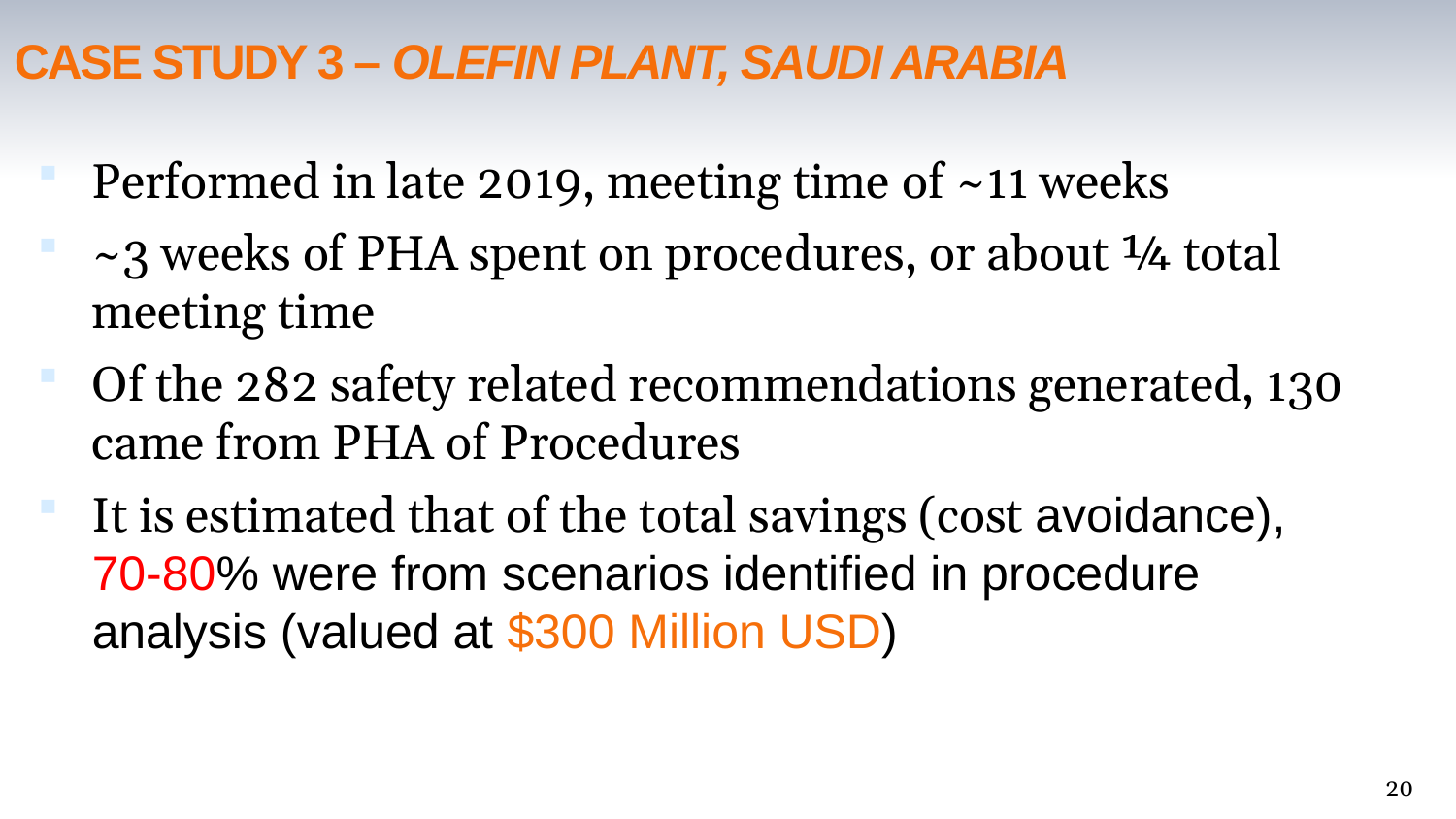

# Case study 3 – Olefin plant, Saudi Arabia
Performed in late 2019, meeting time of ~11 weeks
~3 weeks of PHA spent on procedures, or about ¼ total meeting time
Of the 282 safety related recommendations generated, 130 came from PHA of Procedures
It is estimated that of the total savings (cost avoidance), 70-80% were from scenarios identified in procedure analysis (valued at $300 Million USD)
20